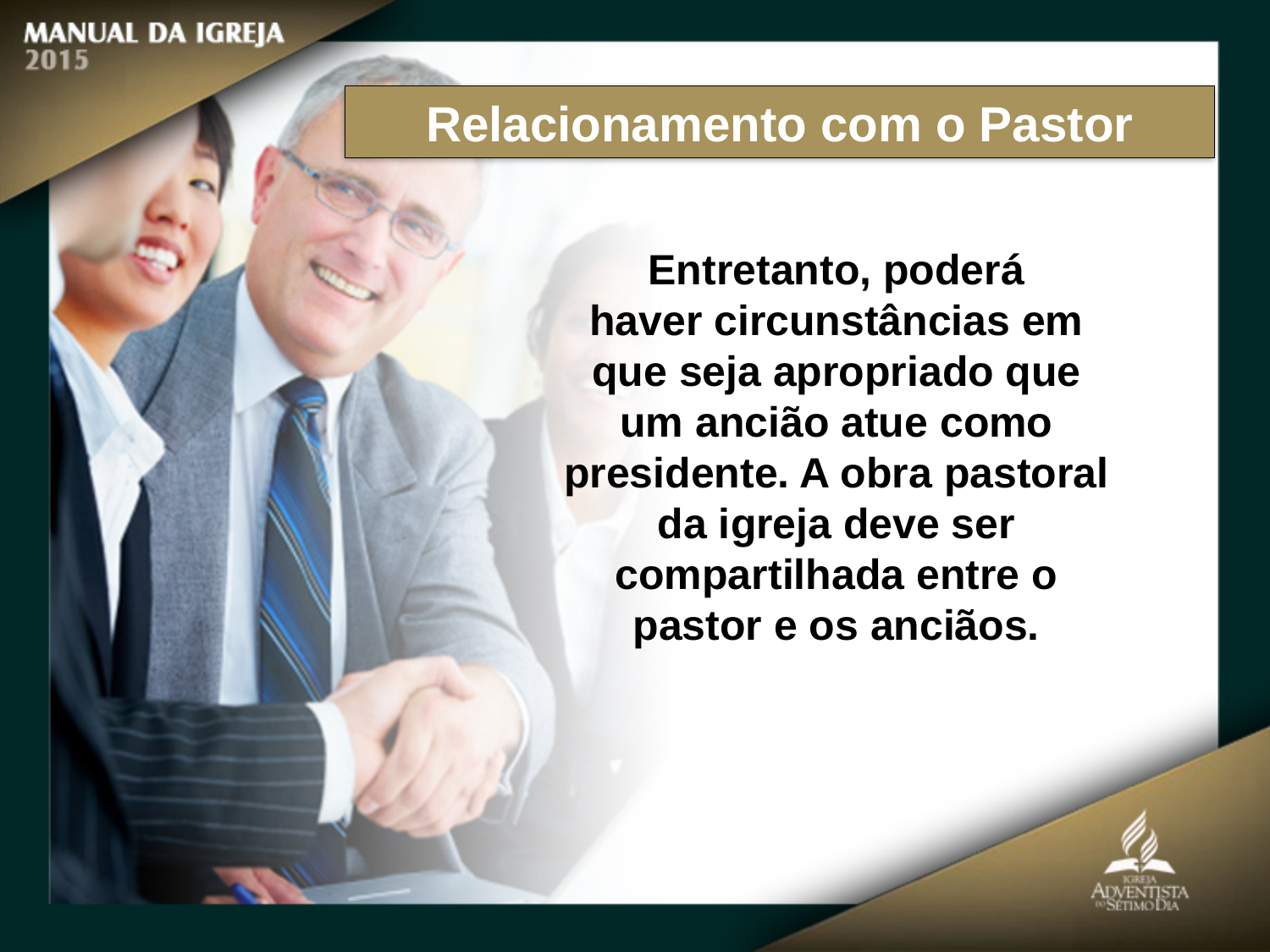

Relacionamento com o Pastor
Entretanto, poderá
haver circunstâncias em que seja apropriado que um ancião atue como presidente. A obra pastoral da igreja deve ser compartilhada entre o pastor e os anciãos.